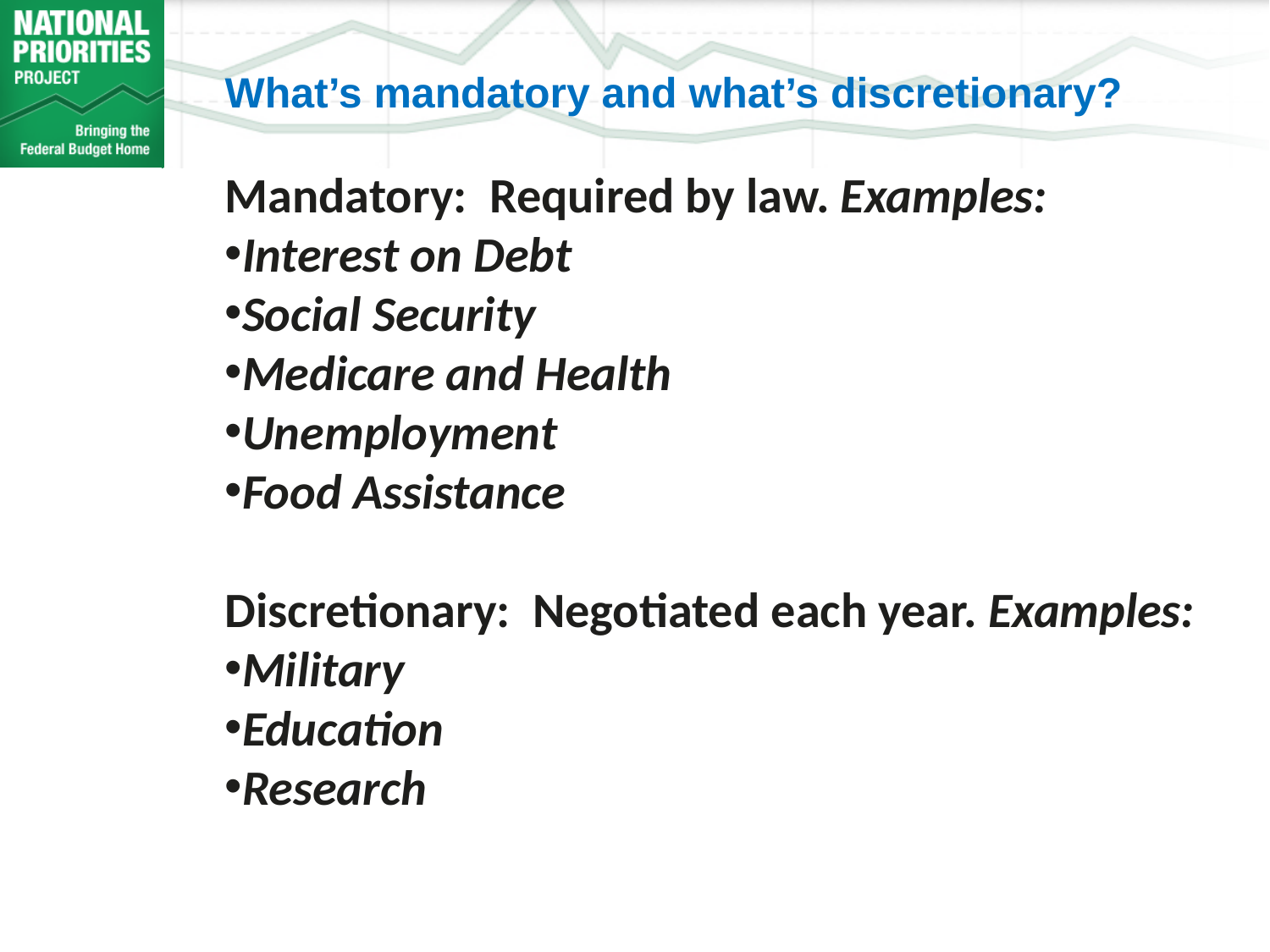

What’s mandatory and what’s discretionary?
Mandatory:  Required by law. Examples:
Interest on Debt
Social Security
Medicare and Health
Unemployment
Food Assistance

Discretionary:  Negotiated each year. Examples:
Military
Education
Research